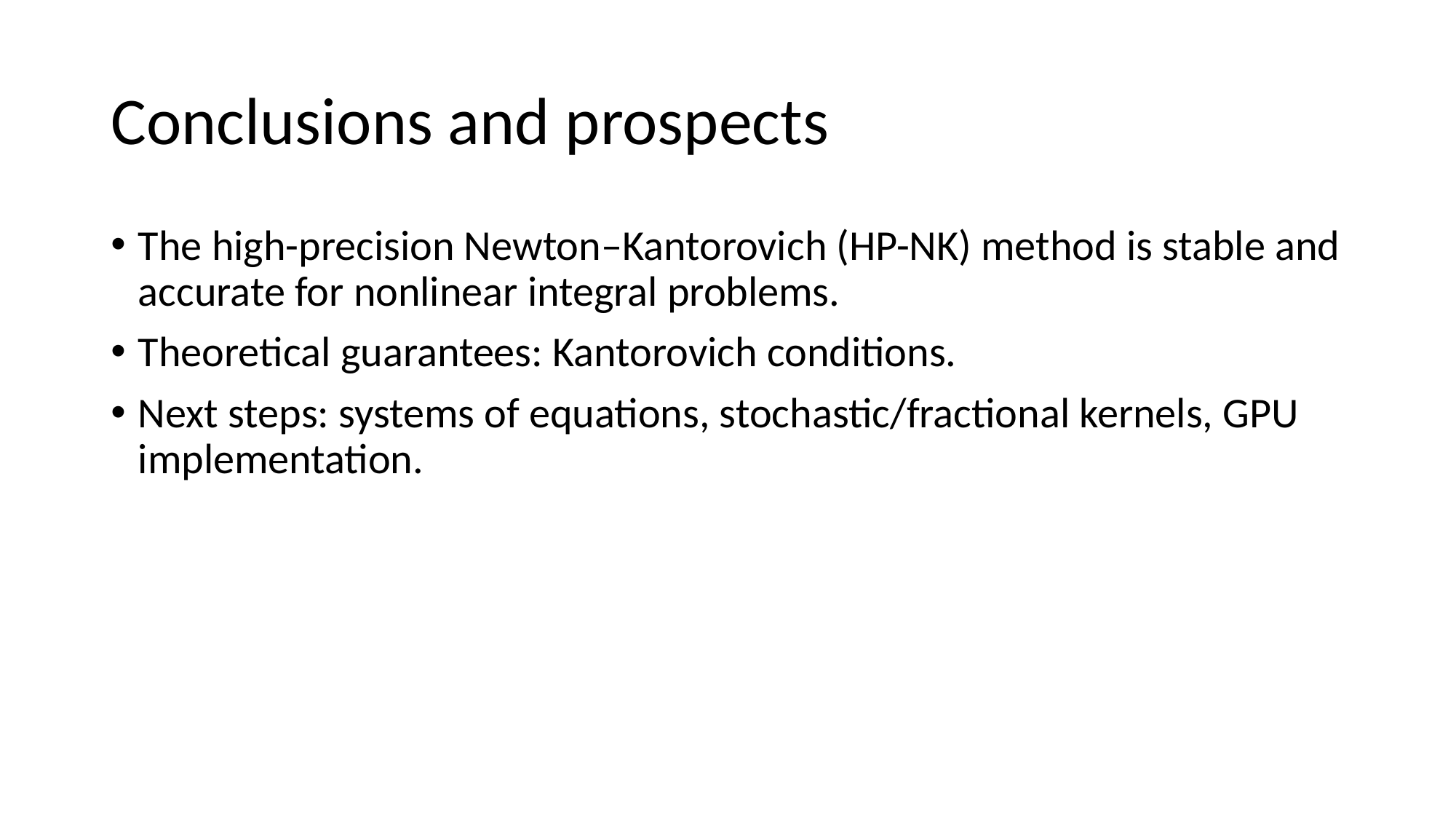

# Conclusions and prospects
The high-precision Newton–Kantorovich (HP-NK) method is stable and accurate for nonlinear integral problems.
Theoretical guarantees: Kantorovich conditions.
Next steps: systems of equations, stochastic/fractional kernels, GPU implementation.